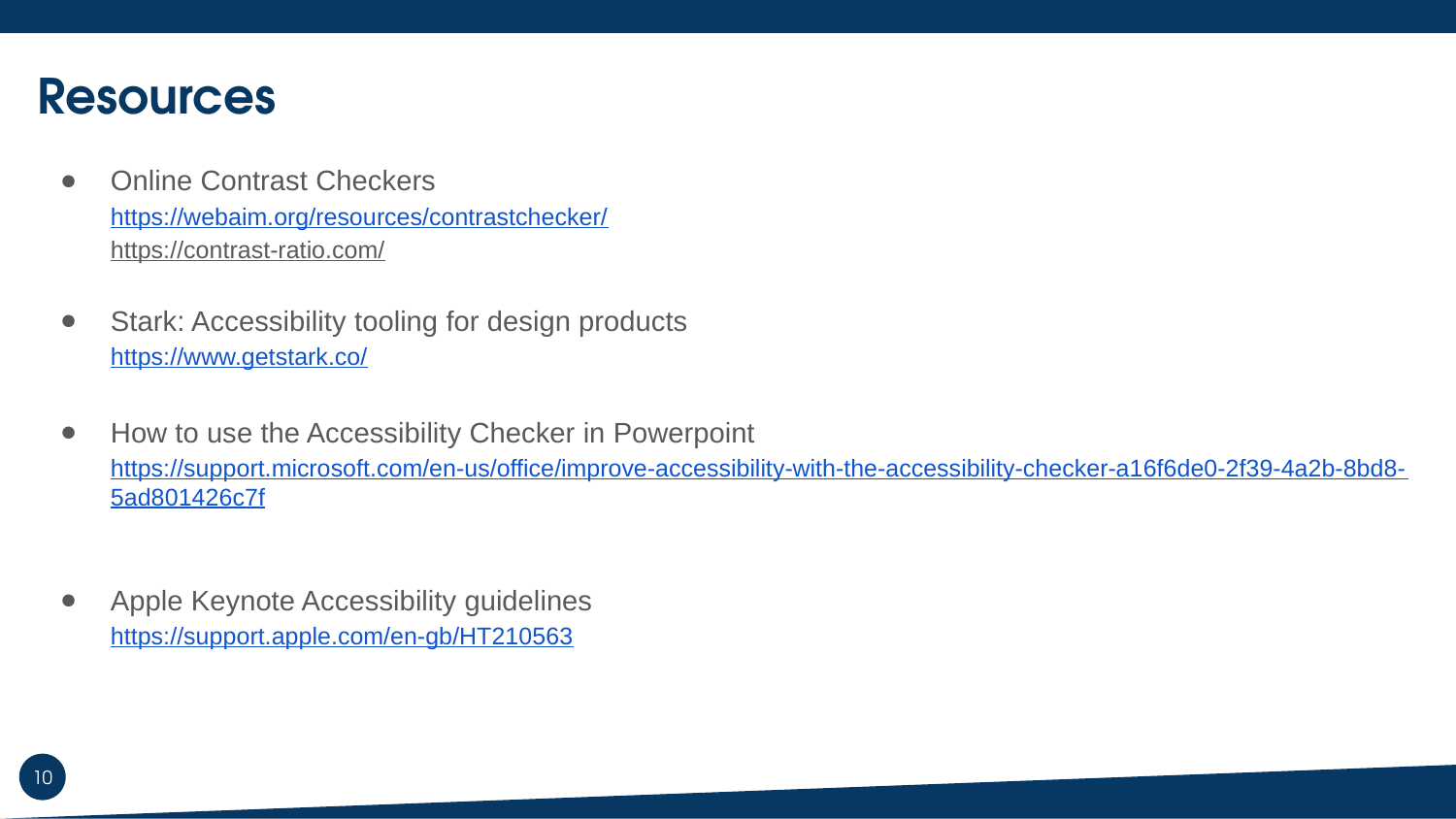

# Resources
Online Contrast Checkers
https://webaim.org/resources/contrastchecker/
https://contrast-ratio.com/
Stark: Accessibility tooling for design products
https://www.getstark.co/
How to use the Accessibility Checker in Powerpoint
https://support.microsoft.com/en-us/office/improve-accessibility-with-the-accessibility-checker-a16f6de0-2f39-4a2b-8bd8-5ad801426c7f
Apple Keynote Accessibility guidelines
https://support.apple.com/en-gb/HT210563